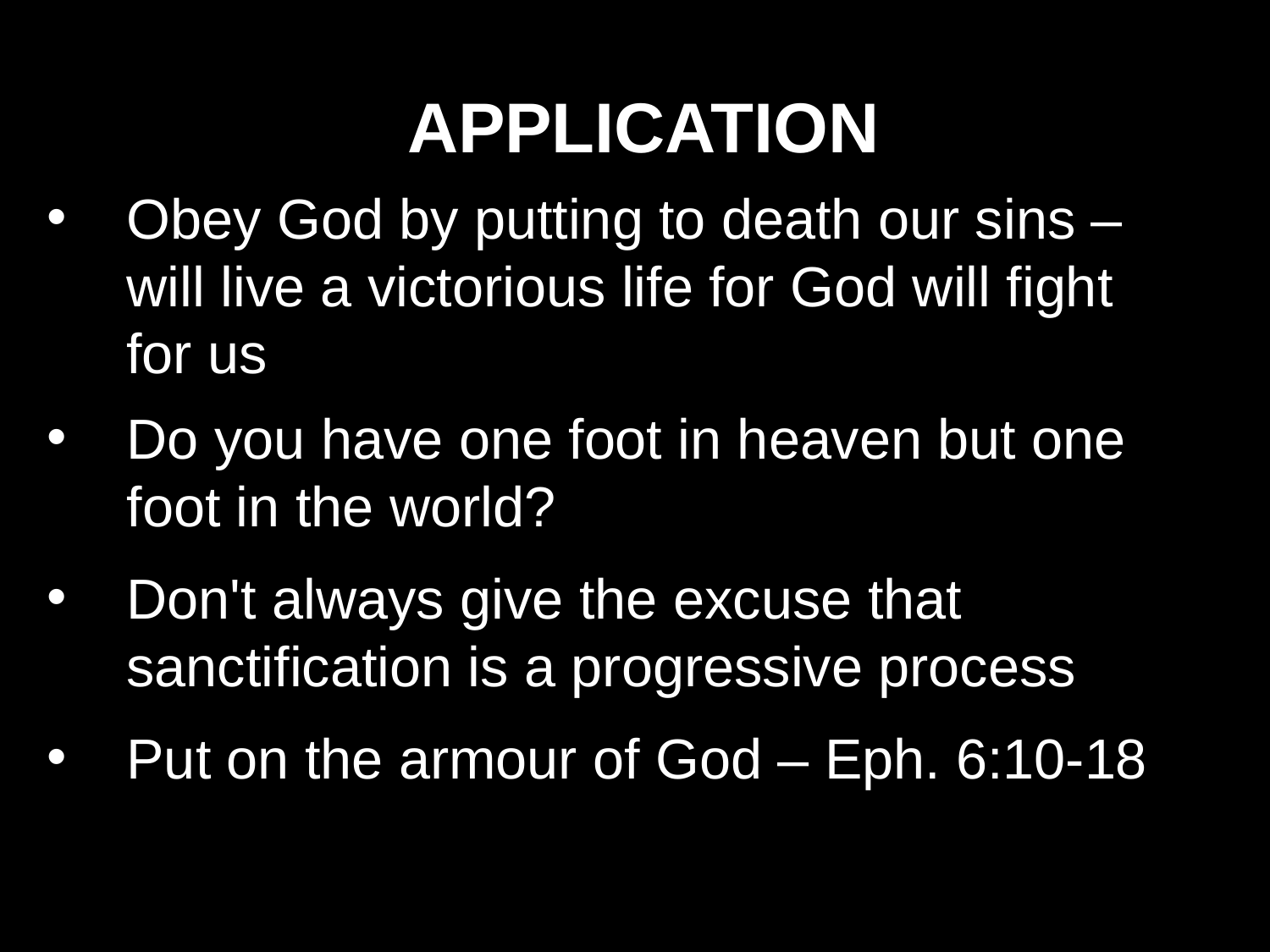

APPLICATION
Obey God by putting to death our sins – will live a victorious life for God will fight for us
Do you have one foot in heaven but one foot in the world?
Don't always give the excuse that sanctification is a progressive process
Put on the armour of God – Eph. 6:10-18